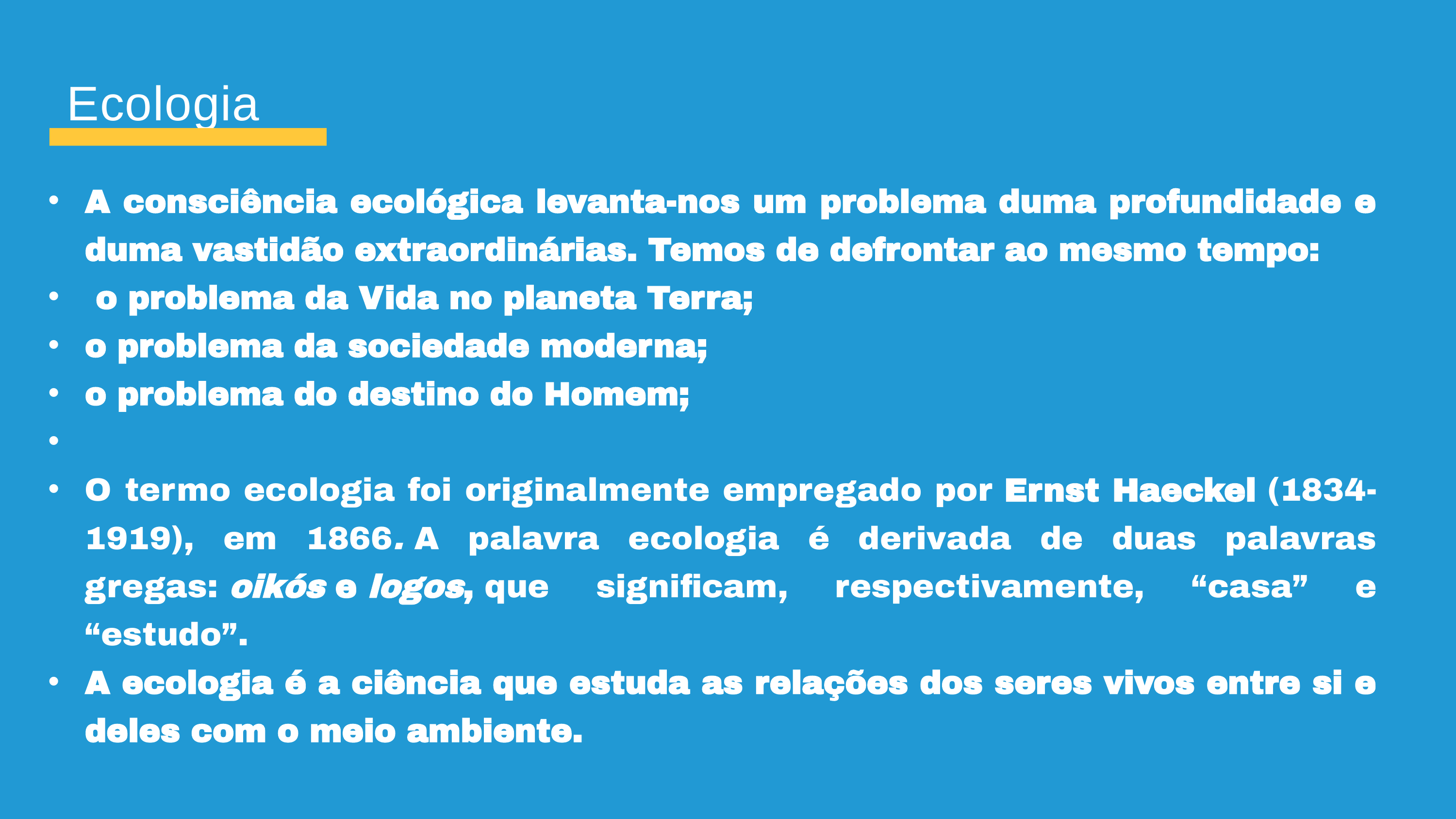

Ecologia

A consciência ecológica levanta-nos um problema duma profundidade e duma vastidão extraordinárias. Temos de defrontar ao mesmo tempo:
 o problema da Vida no planeta Terra;
o problema da sociedade moderna;
o problema do destino do Homem;

O termo ecologia foi originalmente empregado por Ernst Haeckel (1834-1919), em 1866. A palavra ecologia é derivada de duas palavras gregas: oikós e logos, que significam, respectivamente, “casa” e “estudo”.
A ecologia é a ciência que estuda as relações dos seres vivos entre si e deles com o meio ambiente.